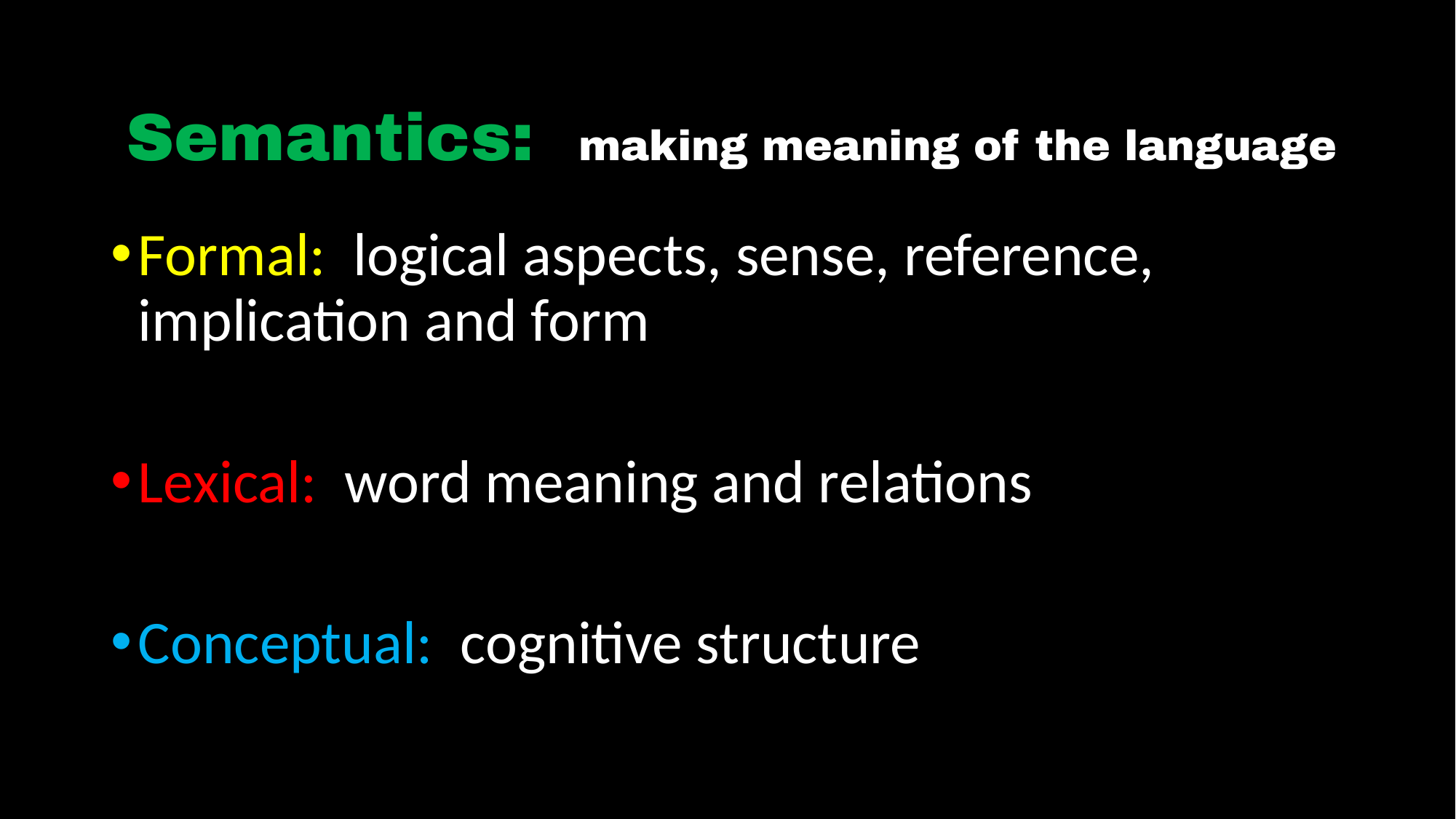

# Semantics:  making meaning of the language
Formal:  logical aspects, sense, reference, implication and form

Lexical:  word meaning and relations

Conceptual:  cognitive structure